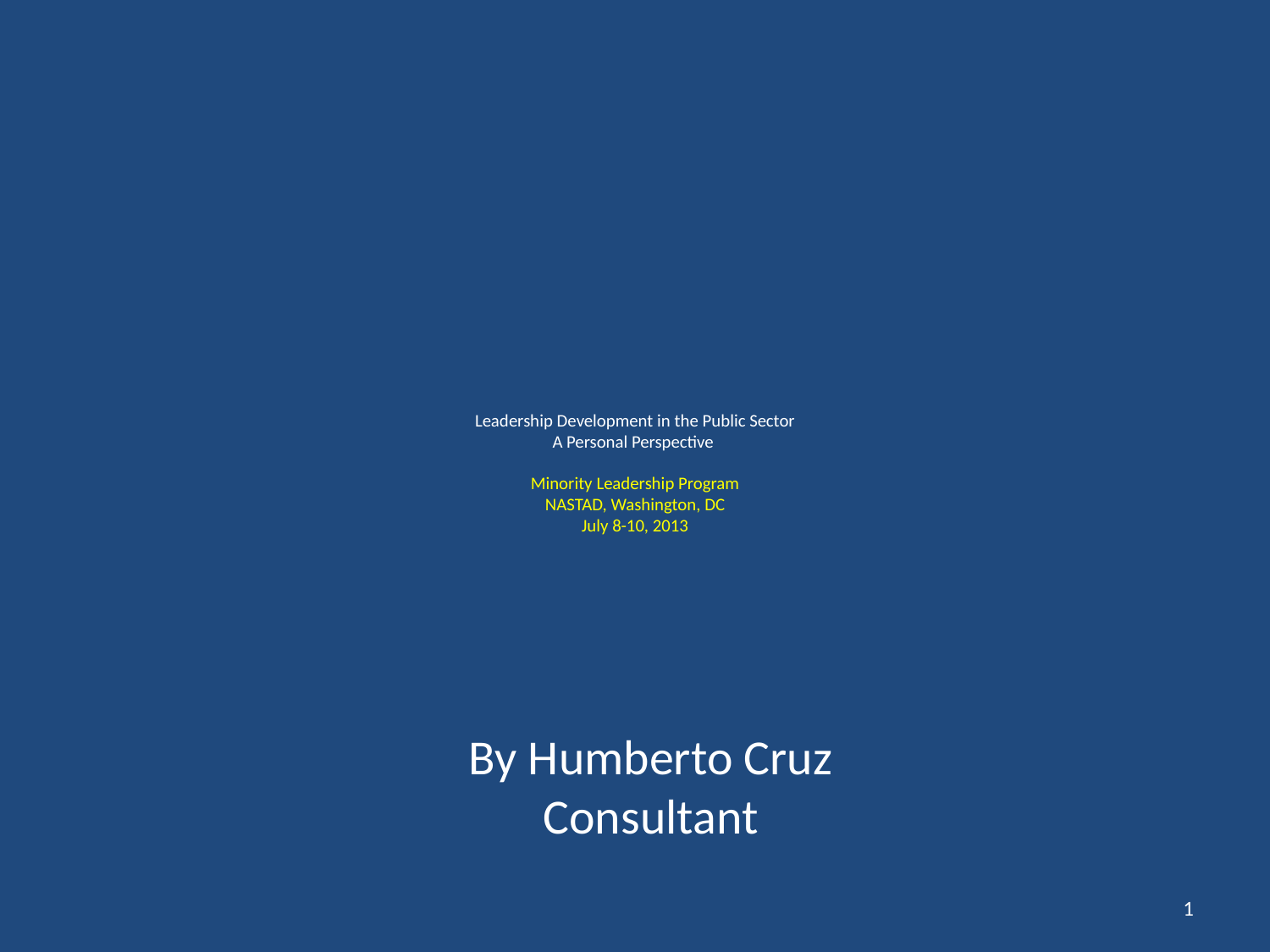

# Leadership Development in the Public Sector A Personal Perspective Minority Leadership Program NASTAD, Washington, DC July 8-10, 2013
By Humberto Cruz
Consultant
1